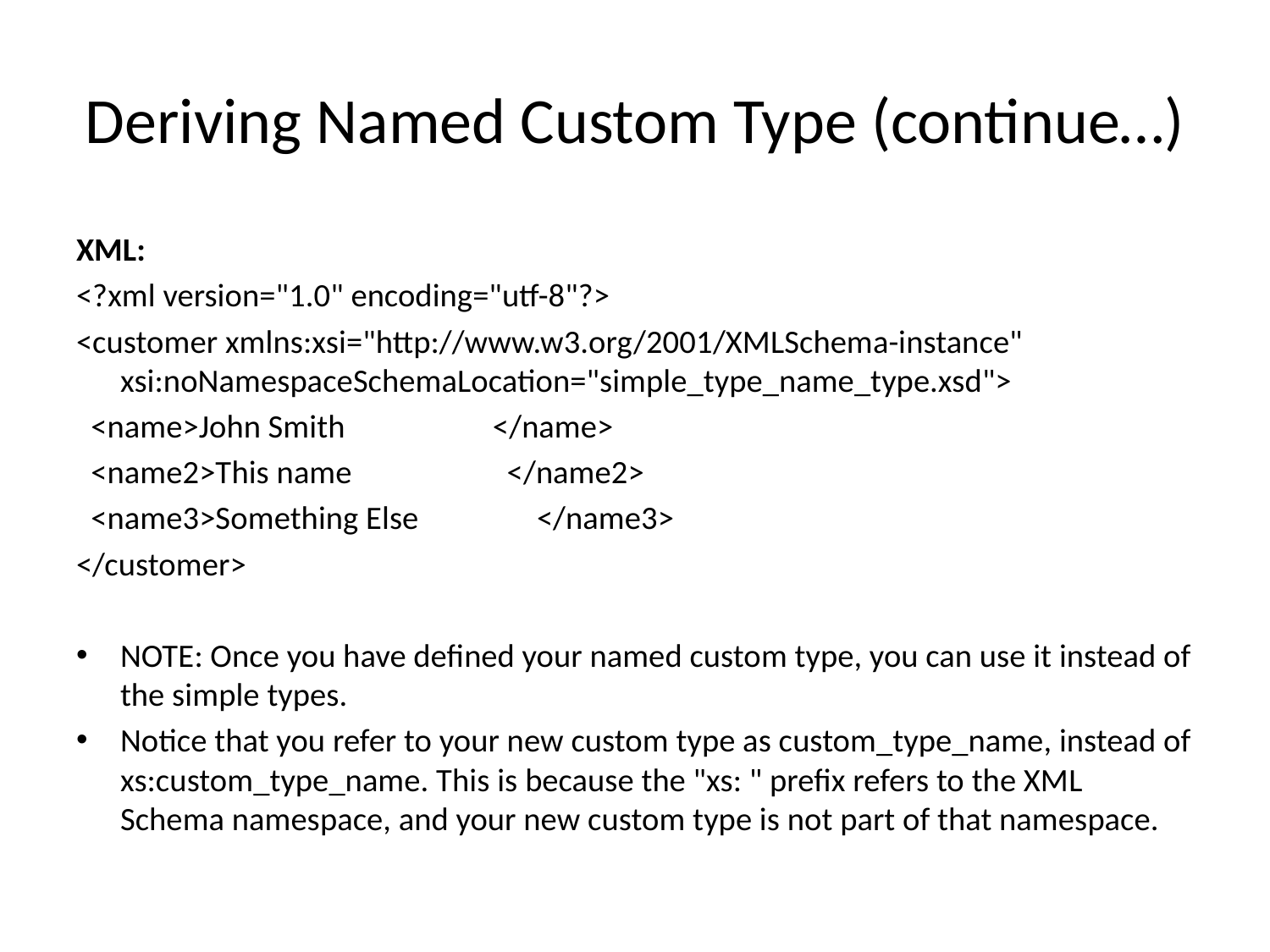

# Deriving Named Custom Type (continue…)
XML:
<?xml version="1.0" encoding="utf-8"?>
<customer xmlns:xsi="http://www.w3.org/2001/XMLSchema-instance" xsi:noNamespaceSchemaLocation="simple_type_name_type.xsd">
  <name>John Smith                    </name>
  <name2>This name                     </name2>
  <name3>Something Else                </name3>
</customer>

NOTE: Once you have defined your named custom type, you can use it instead of the simple types.
Notice that you refer to your new custom type as custom_type_name, instead of xs:custom_type_name. This is because the "xs: " prefix refers to the XML Schema namespace, and your new custom type is not part of that namespace.